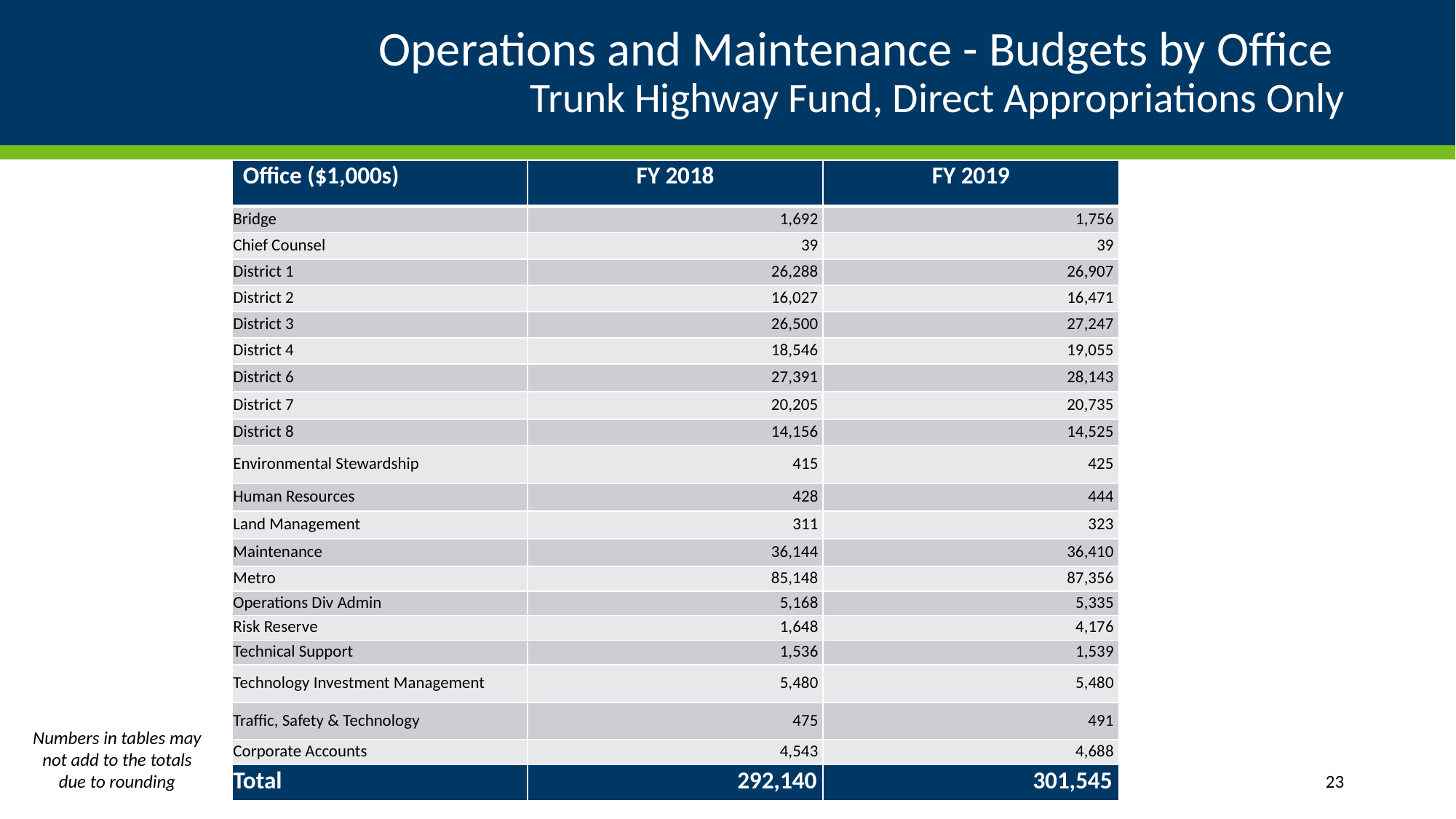

# Operations and Maintenance - Budgets by Office Trunk Highway Fund, Direct Appropriations Only
| Office ($1,000s) | FY 2018 | FY 2019 |
| --- | --- | --- |
| Bridge | 1,692 | 1,756 |
| Chief Counsel | 39 | 39 |
| District 1 | 26,288 | 26,907 |
| District 2 | 16,027 | 16,471 |
| District 3 | 26,500 | 27,247 |
| District 4 | 18,546 | 19,055 |
| District 6 | 27,391 | 28,143 |
| District 7 | 20,205 | 20,735 |
| District 8 | 14,156 | 14,525 |
| Environmental Stewardship | 415 | 425 |
| Human Resources | 428 | 444 |
| Land Management | 311 | 323 |
| Maintenance | 36,144 | 36,410 |
| Metro | 85,148 | 87,356 |
| Operations Div Admin | 5,168 | 5,335 |
| Risk Reserve | 1,648 | 4,176 |
| Technical Support | 1,536 | 1,539 |
| Technology Investment Management | 5,480 | 5,480 |
| Traffic, Safety & Technology | 475 | 491 |
| Corporate Accounts | 4,543 | 4,688 |
| Total | 292,140 | 301,545 |
Numbers in tables may not add to the totals due to rounding
23